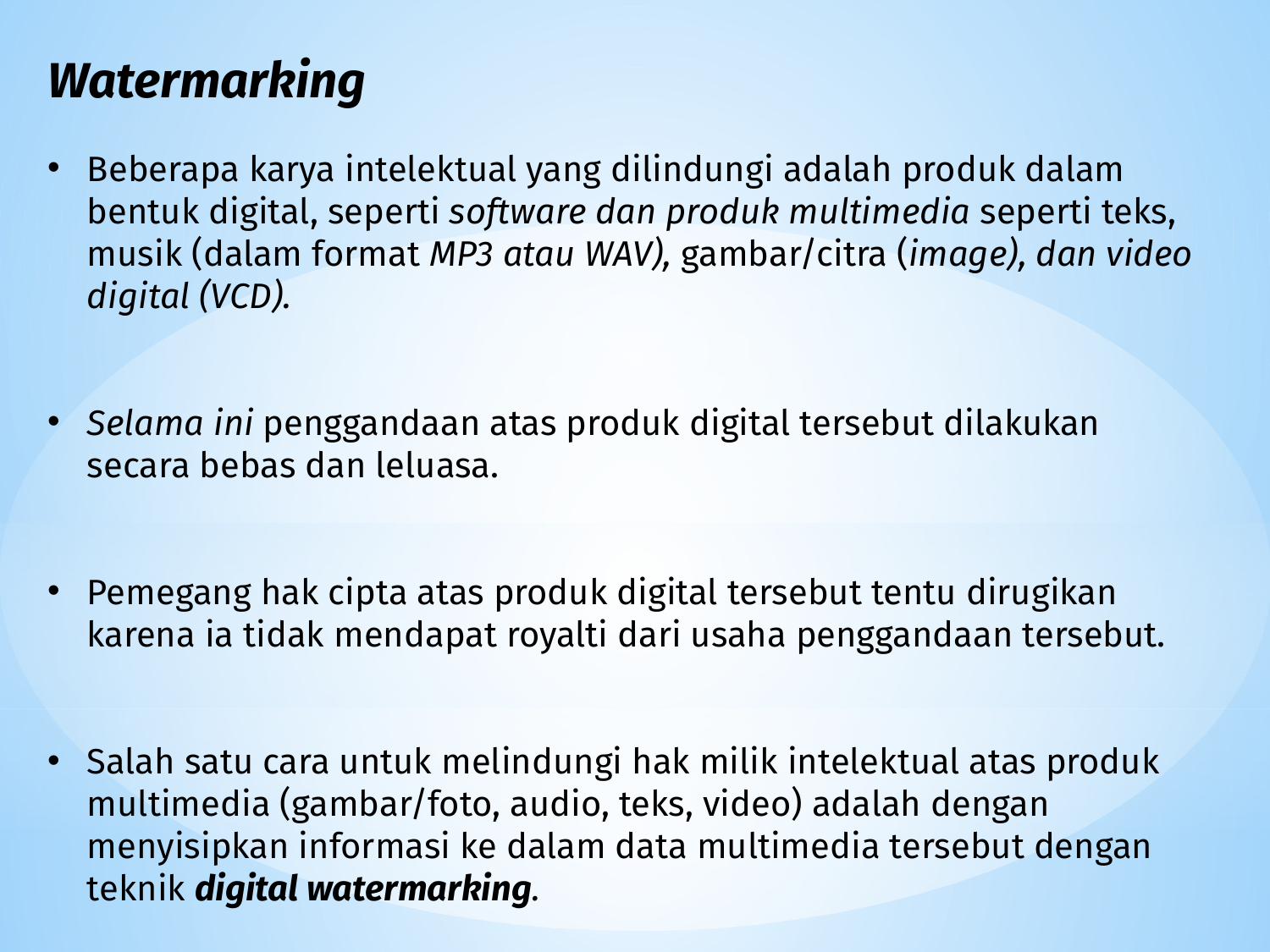

Watermarking

Beberapa karya intelektual yang dilindungi adalah produk dalam bentuk digital, seperti software dan produk multimedia seperti teks, musik (dalam format MP3 atau WAV), gambar/citra (image), dan video digital (VCD).

Selama ini penggandaan atas produk digital tersebut dilakukan secara bebas dan leluasa.

Pemegang hak cipta atas produk digital tersebut tentu dirugikan karena ia tidak mendapat royalti dari usaha penggandaan tersebut.

Salah satu cara untuk melindungi hak milik intelektual atas produk multimedia (gambar/foto, audio, teks, video) adalah dengan menyisipkan informasi ke dalam data multimedia tersebut dengan teknik digital watermarking.